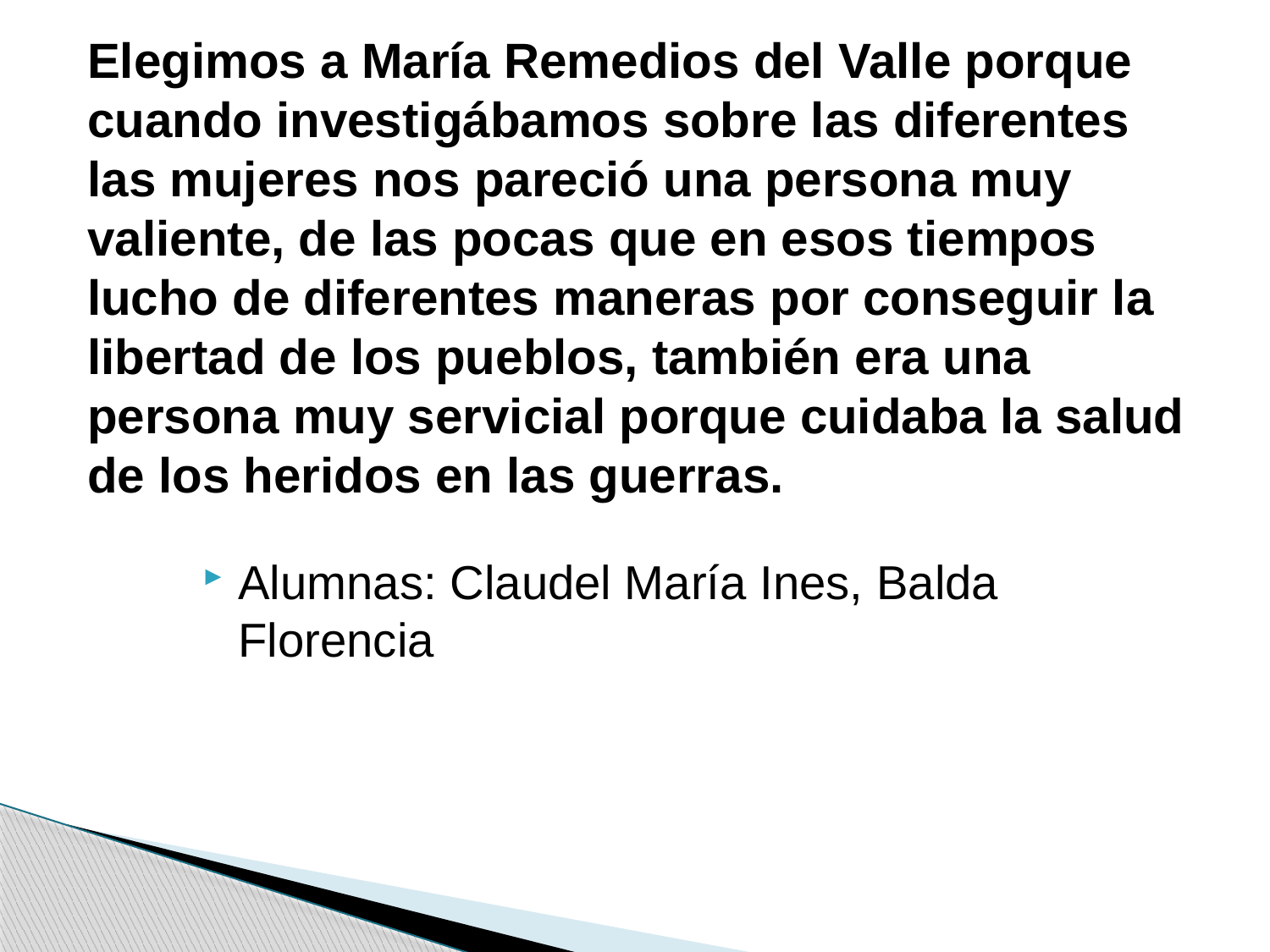

# Elegimos a María Remedios del Valle porque cuando investigábamos sobre las diferentes las mujeres nos pareció una persona muy valiente, de las pocas que en esos tiempos lucho de diferentes maneras por conseguir la libertad de los pueblos, también era una persona muy servicial porque cuidaba la salud de los heridos en las guerras.
Alumnas: Claudel María Ines, Balda Florencia